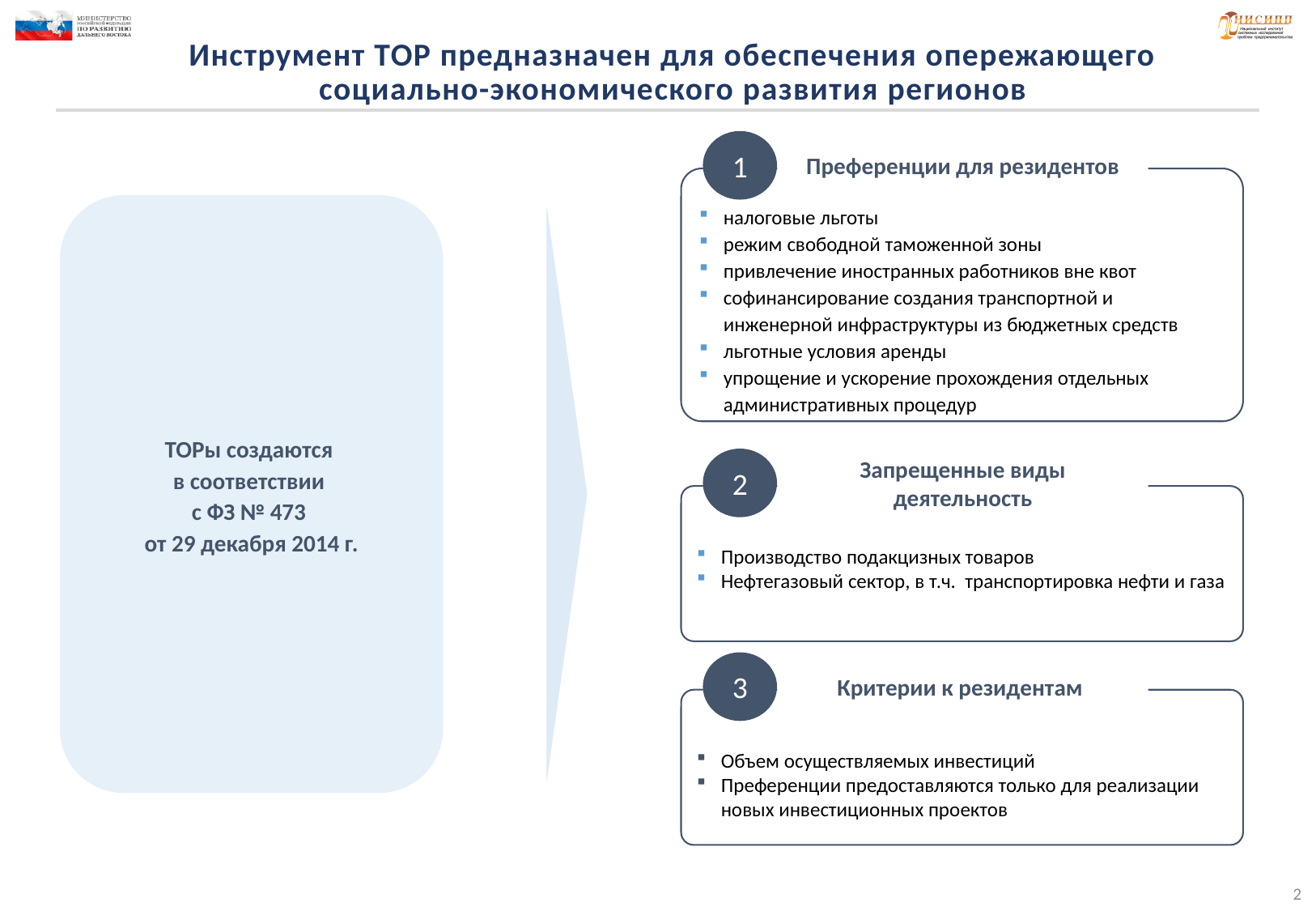

# Инструмент ТОР предназначен для обеспечения опережающего социально-экономического развития регионов
1
Преференции для резидентов

налоговые льготы
режим свободной таможенной зоны
привлечение иностранных работников вне квот
софинансирование создания транспортной и инженерной инфраструктуры из бюджетных средств
льготные условия аренды
упрощение и ускорение прохождения отдельных административных процедур
ТОРы создаются
в соответствии
с ФЗ № 473
от 29 декабря 2014 г.
2
Запрещенные виды деятельность

Производство подакцизных товаров
Нефтегазовый сектор, в т.ч.  транспортировка нефти и газа
3
Критерии к резидентам

Объем осуществляемых инвестиций
Преференции предоставляются только для реализации новых инвестиционных проектов
2